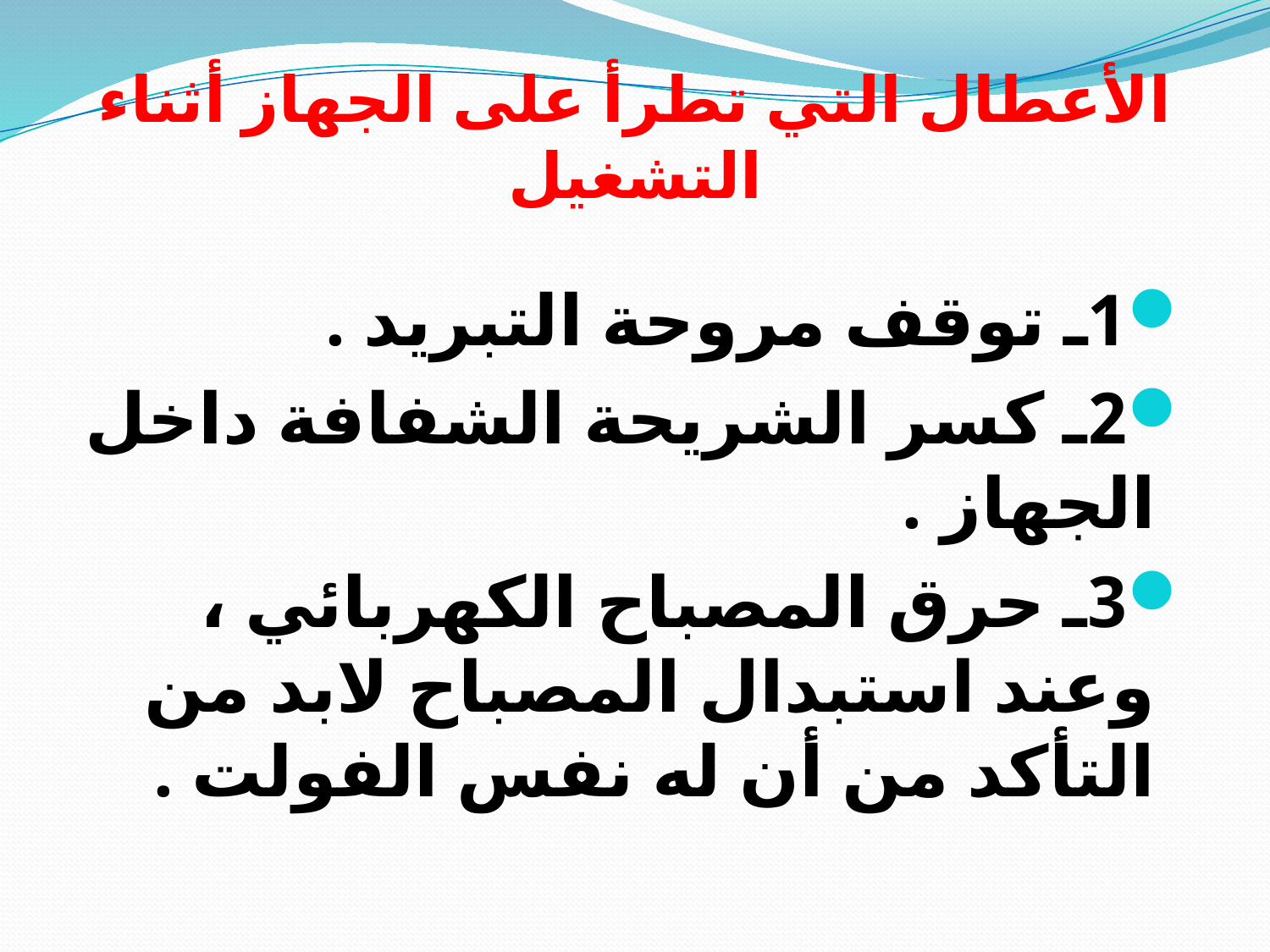

# الأعطال التي تطرأ على الجهاز أثناء التشغيل
1ـ توقف مروحة التبريد .
2ـ كسر الشريحة الشفافة داخل الجهاز .
3ـ حرق المصباح الكهربائي ، وعند استبدال المصباح لابد من التأكد من أن له نفس الفولت .